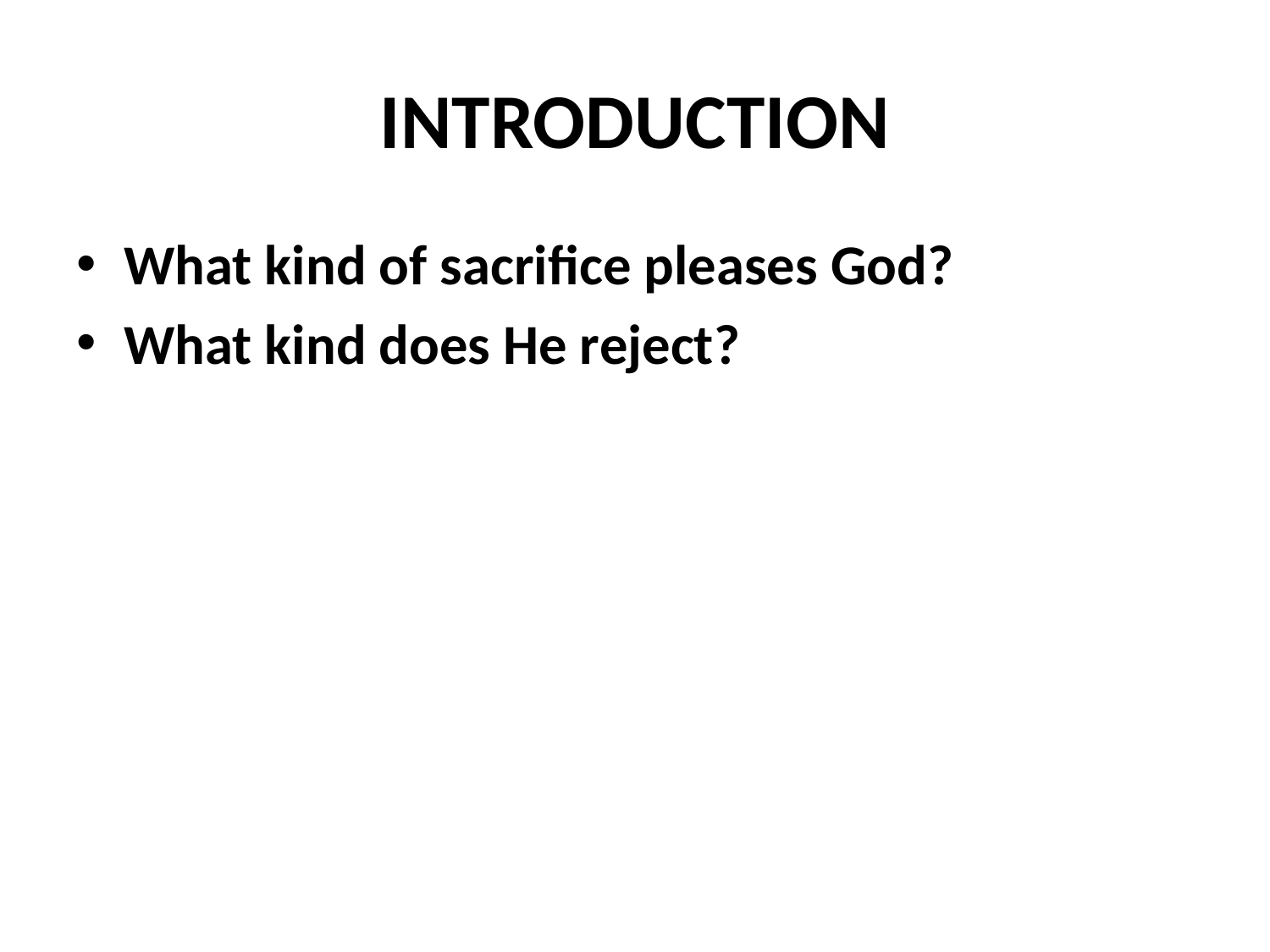

# INTRODUCTION
What kind of sacrifice pleases God?
What kind does He reject?